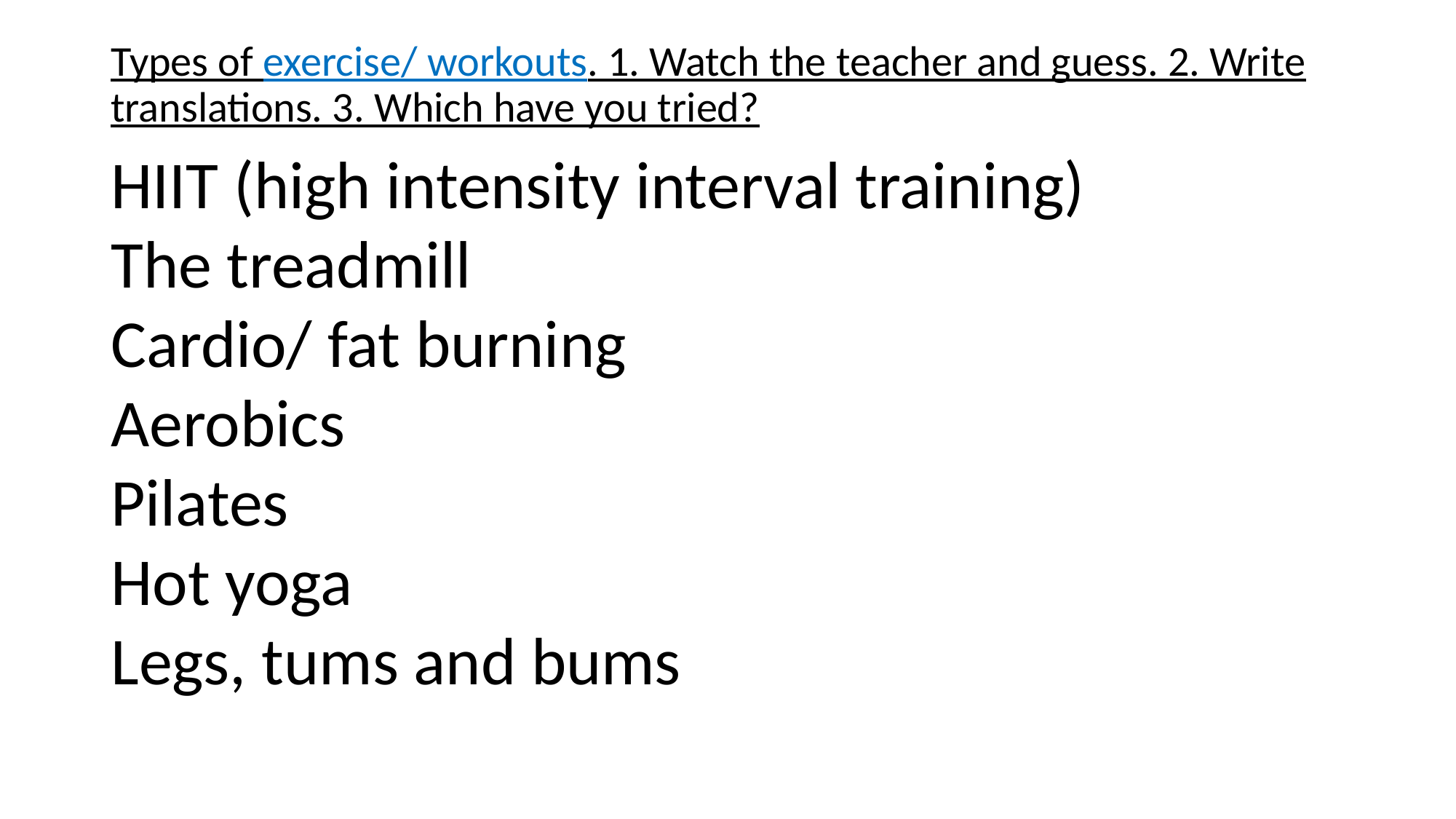

# Types of exercise/ workouts. 1. Watch the teacher and guess. 2. Write translations. 3. Which have you tried?
HIIT (high intensity interval training)
The treadmill
Cardio/ fat burning
Aerobics
Pilates
Hot yoga
Legs, tums and bums